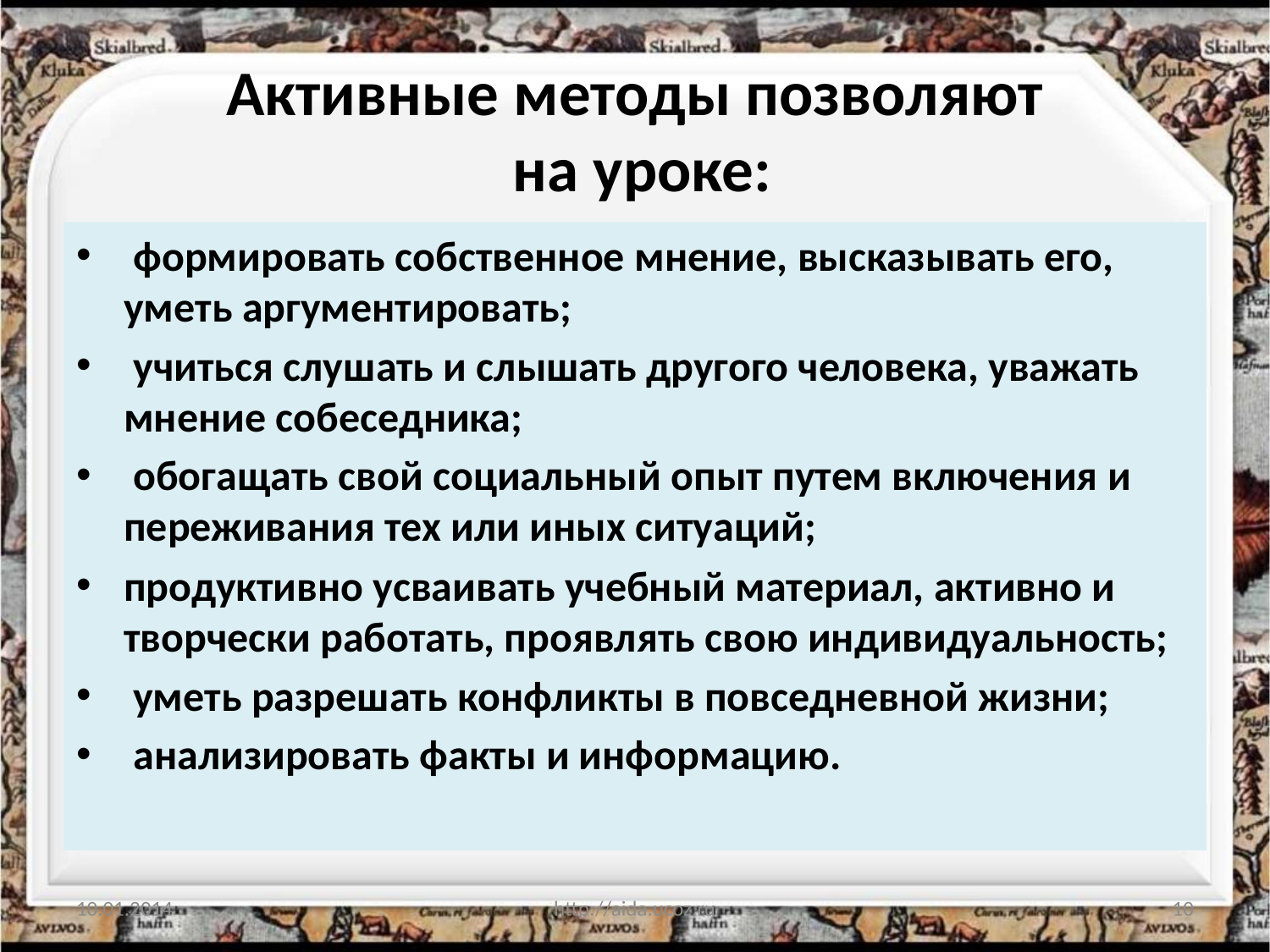

# Активные методы позволяют на уроке:
 формировать собственное мнение, высказывать его, уметь аргументировать;
 учиться слушать и слышать другого человека, уважать мнение собеседника;
 обогащать свой социальный опыт путем включения и переживания тех или иных ситуаций;
продуктивно усваивать учебный материал, активно и творчески работать, проявлять свою индивидуальность;
 уметь разрешать конфликты в повседневной жизни;
 анализировать факты и информацию.

10.01.2014
http://aida.ucoz.ru
10